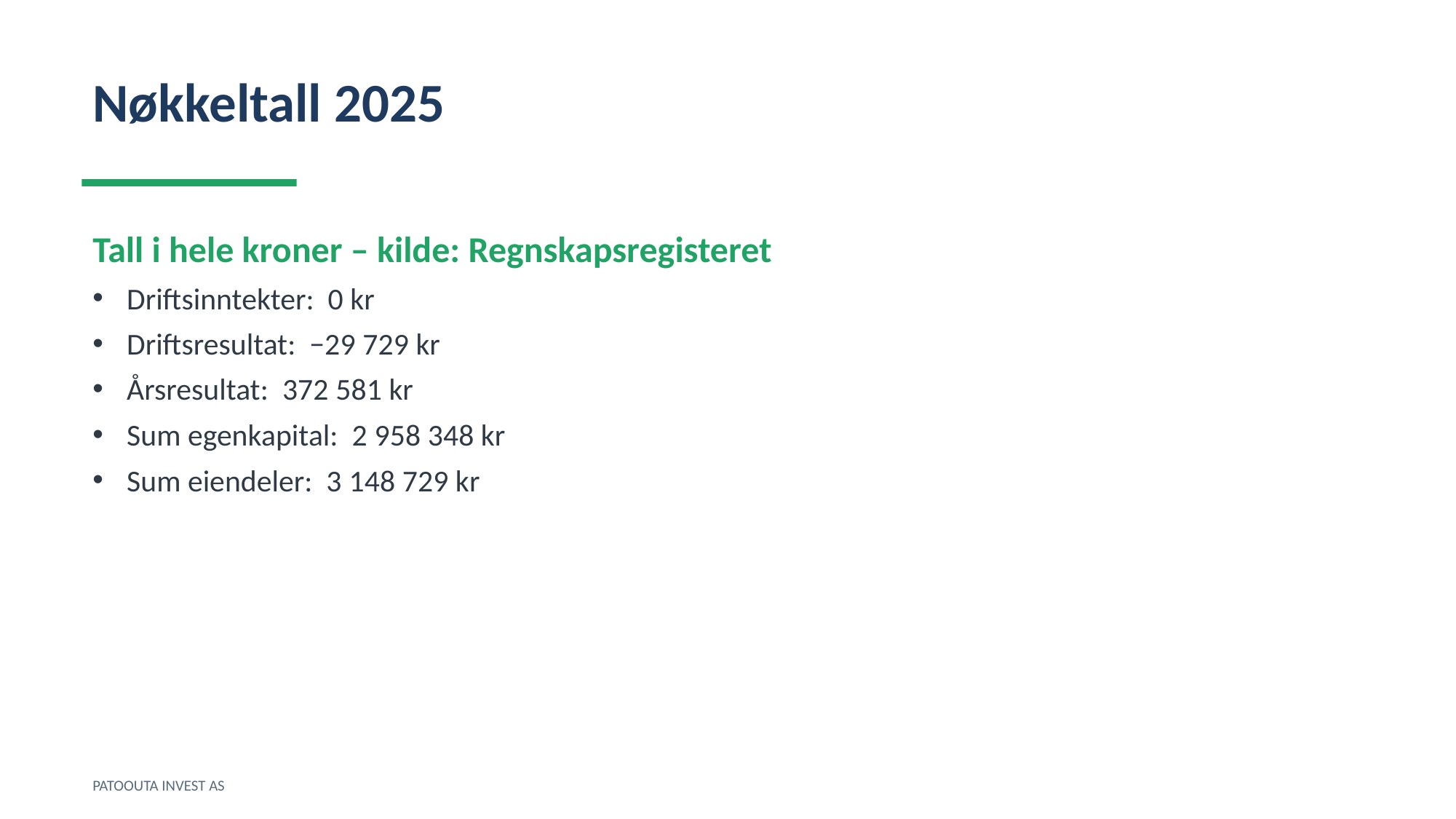

Nøkkeltall 2025

Tall i hele kroner – kilde: Regnskapsregisteret
Driftsinntekter:  0 kr
Driftsresultat:  −29 729 kr
Årsresultat:  372 581 kr
Sum egenkapital:  2 958 348 kr
Sum eiendeler:  3 148 729 kr
PATOOUTA INVEST AS